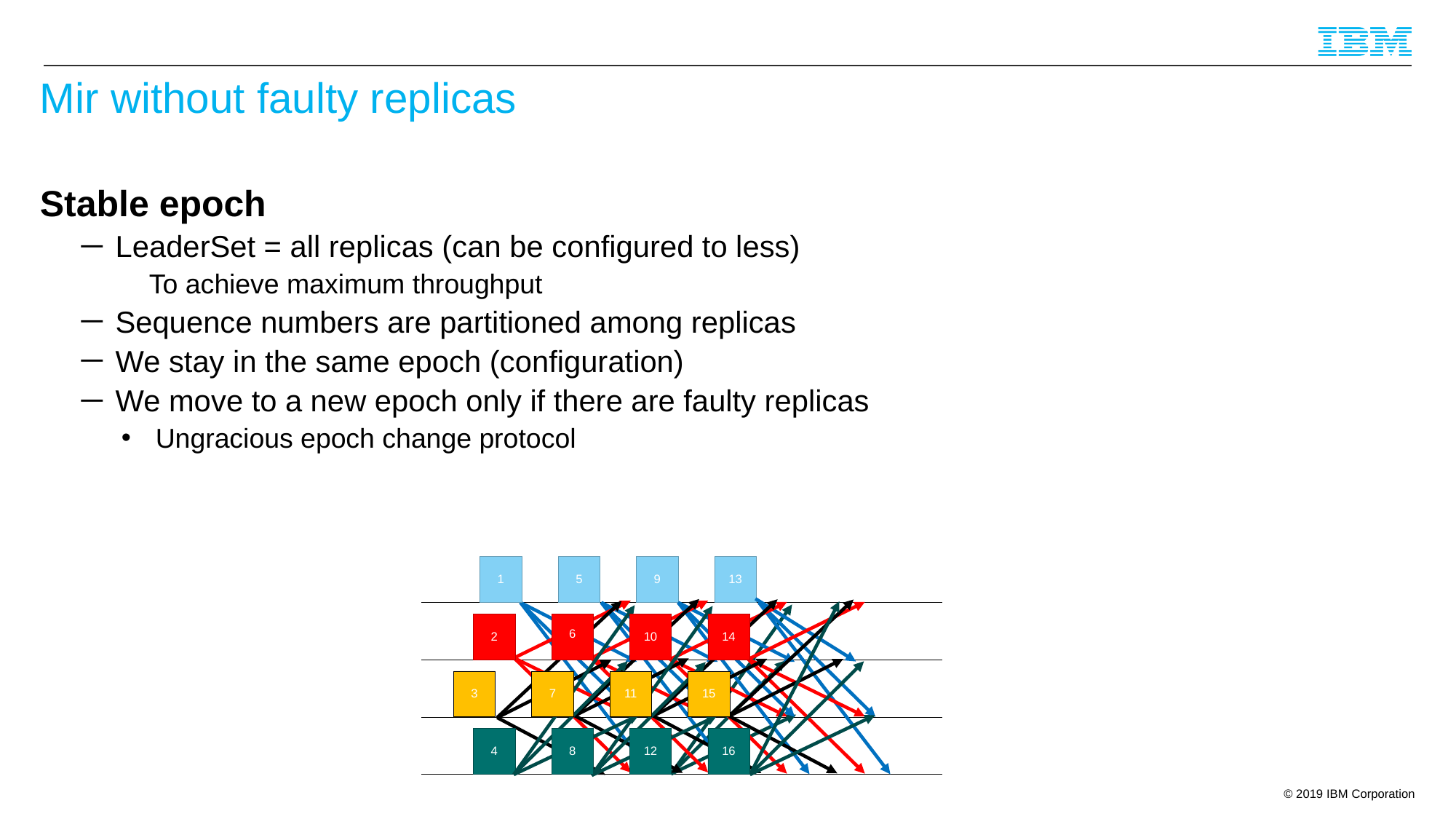

# Mir without faulty replicas
Stable epoch
LeaderSet = all replicas (can be configured to less)
To achieve maximum throughput
Sequence numbers are partitioned among replicas
We stay in the same epoch (configuration)
We move to a new epoch only if there are faulty replicas
Ungracious epoch change protocol

1
5
9
13
2
6

10
14
3
7
11
15
4
8
12
16